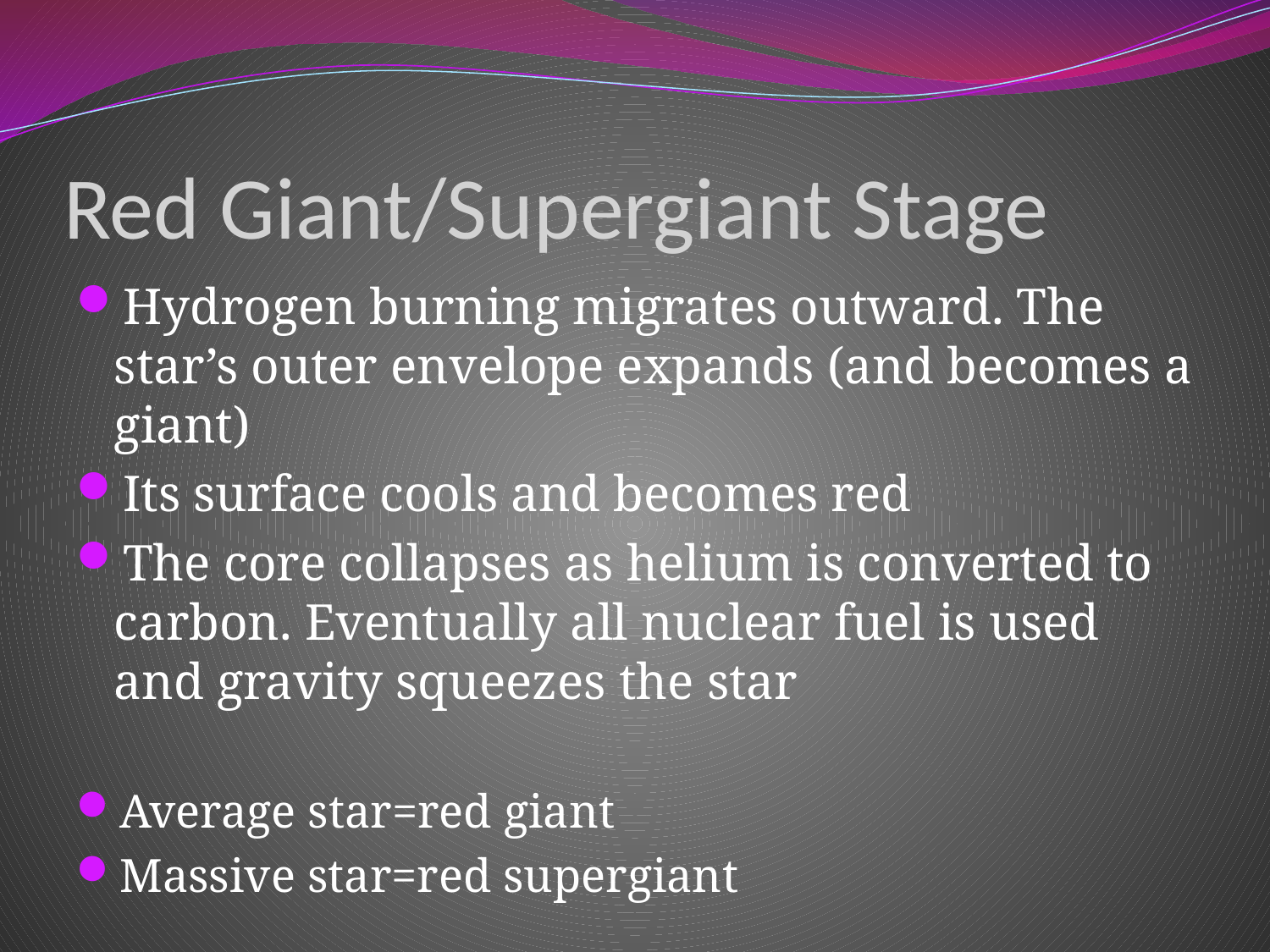

# Red Giant/Supergiant Stage
Hydrogen burning migrates outward. The star’s outer envelope expands (and becomes a giant)
Its surface cools and becomes red
The core collapses as helium is converted to carbon. Eventually all nuclear fuel is used and gravity squeezes the star

Average star=red giant
Massive star=red supergiant